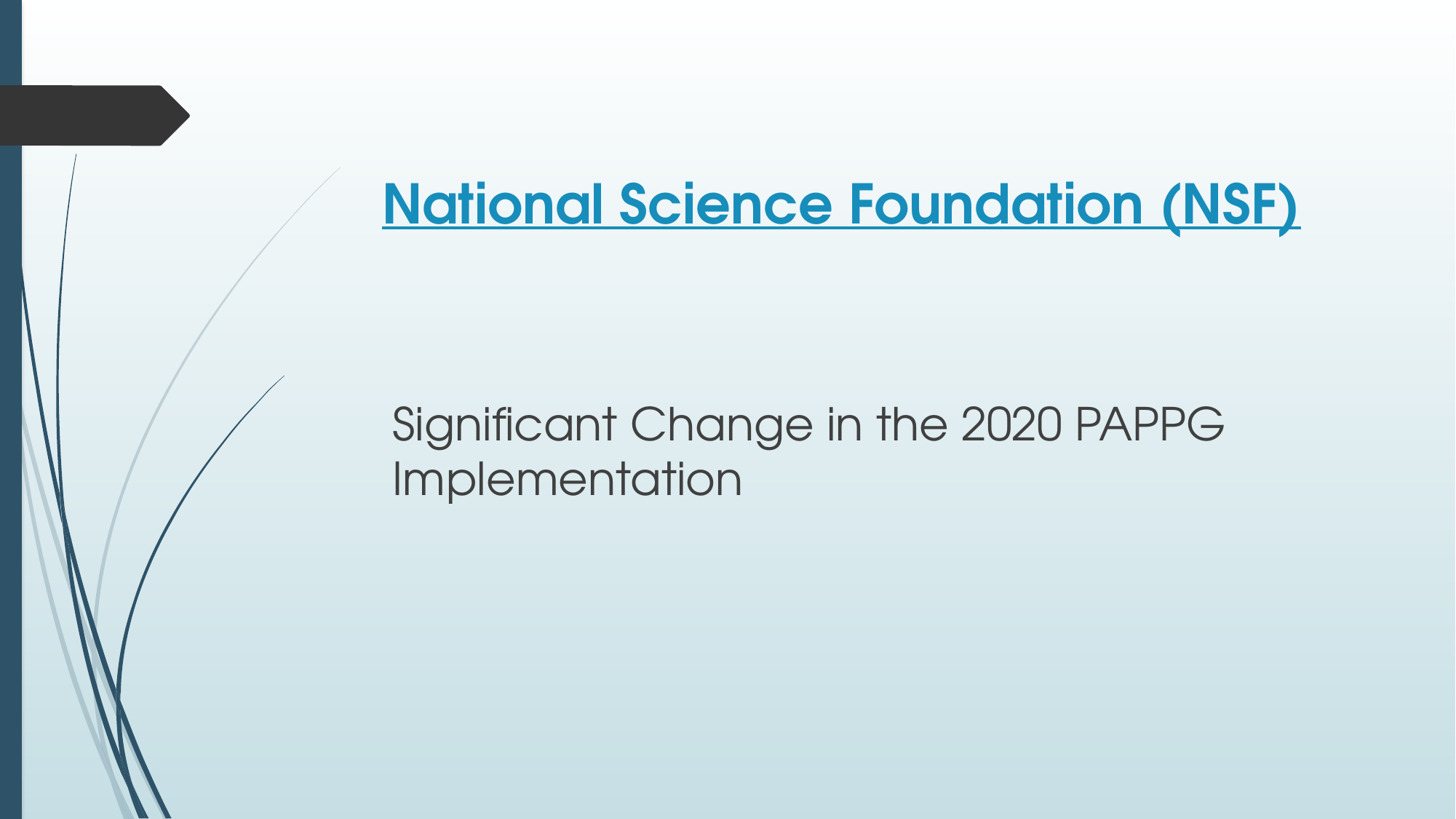

# National Science Foundation (NSF)
Significant Change in the 2020 PAPPG Implementation